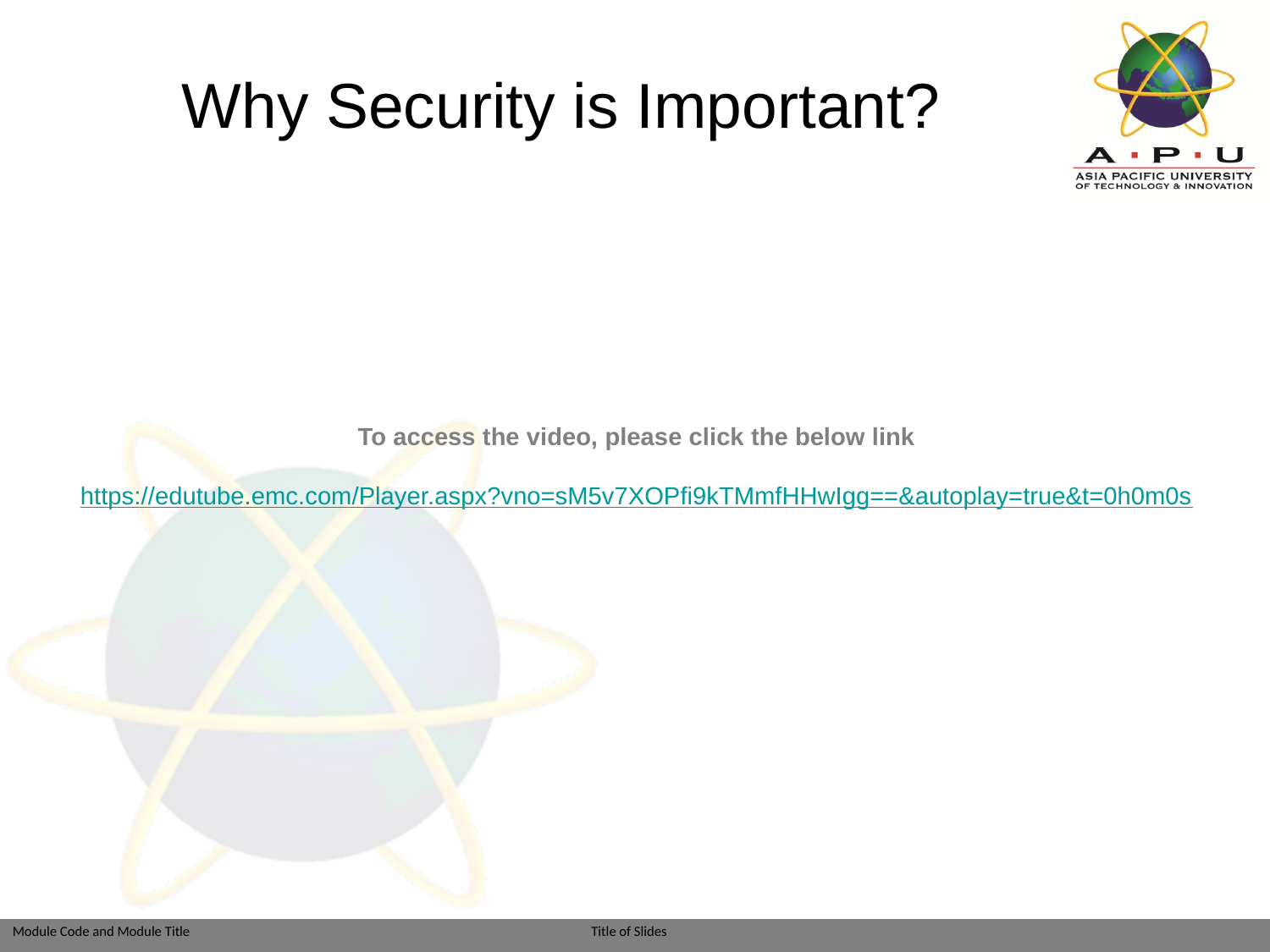

# Why Security is Important?
To access the video, please click the below link

https://edutube.emc.com/Player.aspx?vno=sM5v7XOPfi9kTMmfHHwIgg==&autoplay=true&t=0h0m0s